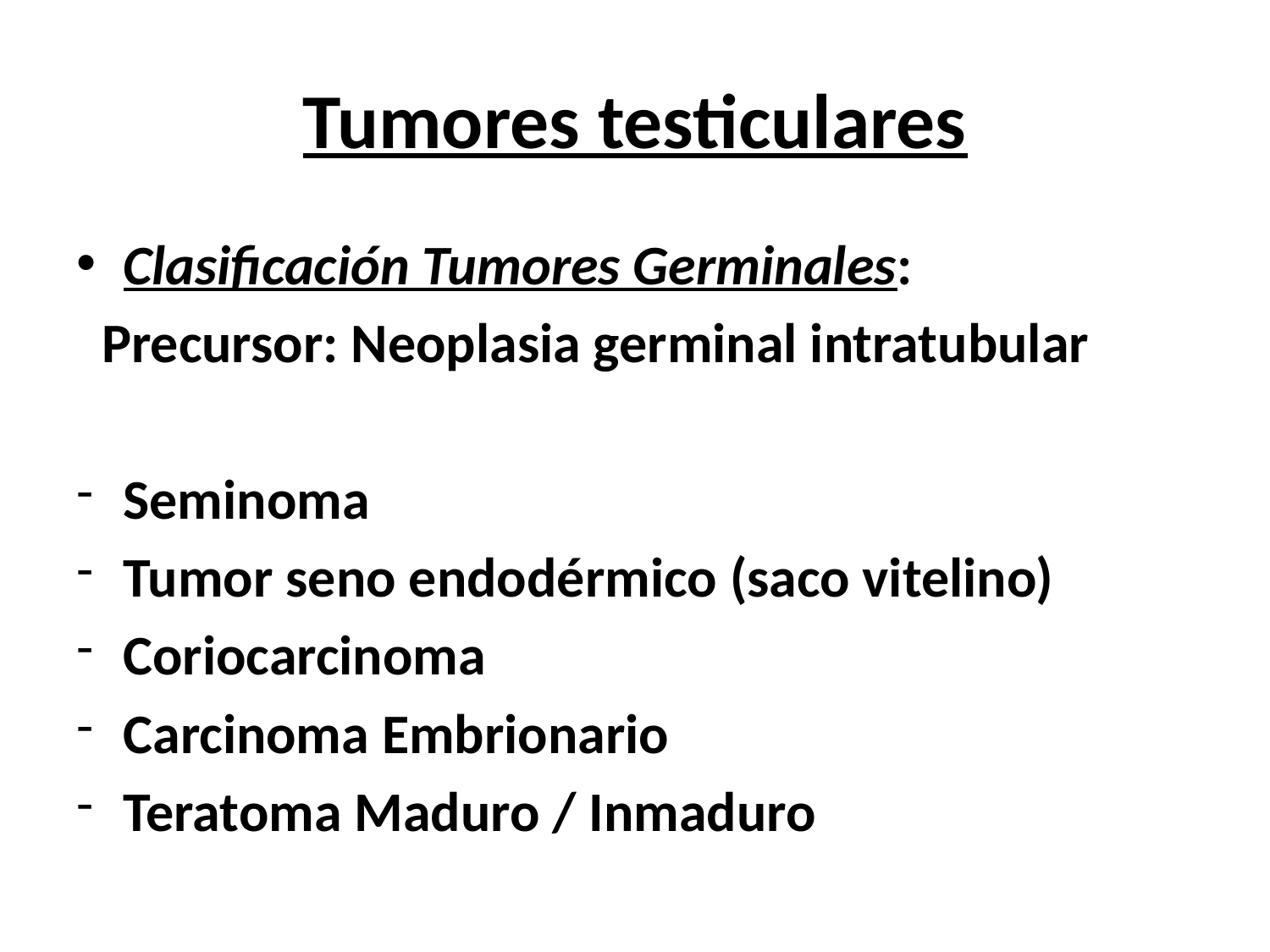

Tumores testiculares
Clasificación Tumores Germinales:
  Precursor: Neoplasia germinal intratubular

Seminoma
Tumor seno endodérmico (saco vitelino)
Coriocarcinoma
Carcinoma Embrionario
Teratoma Maduro / Inmaduro